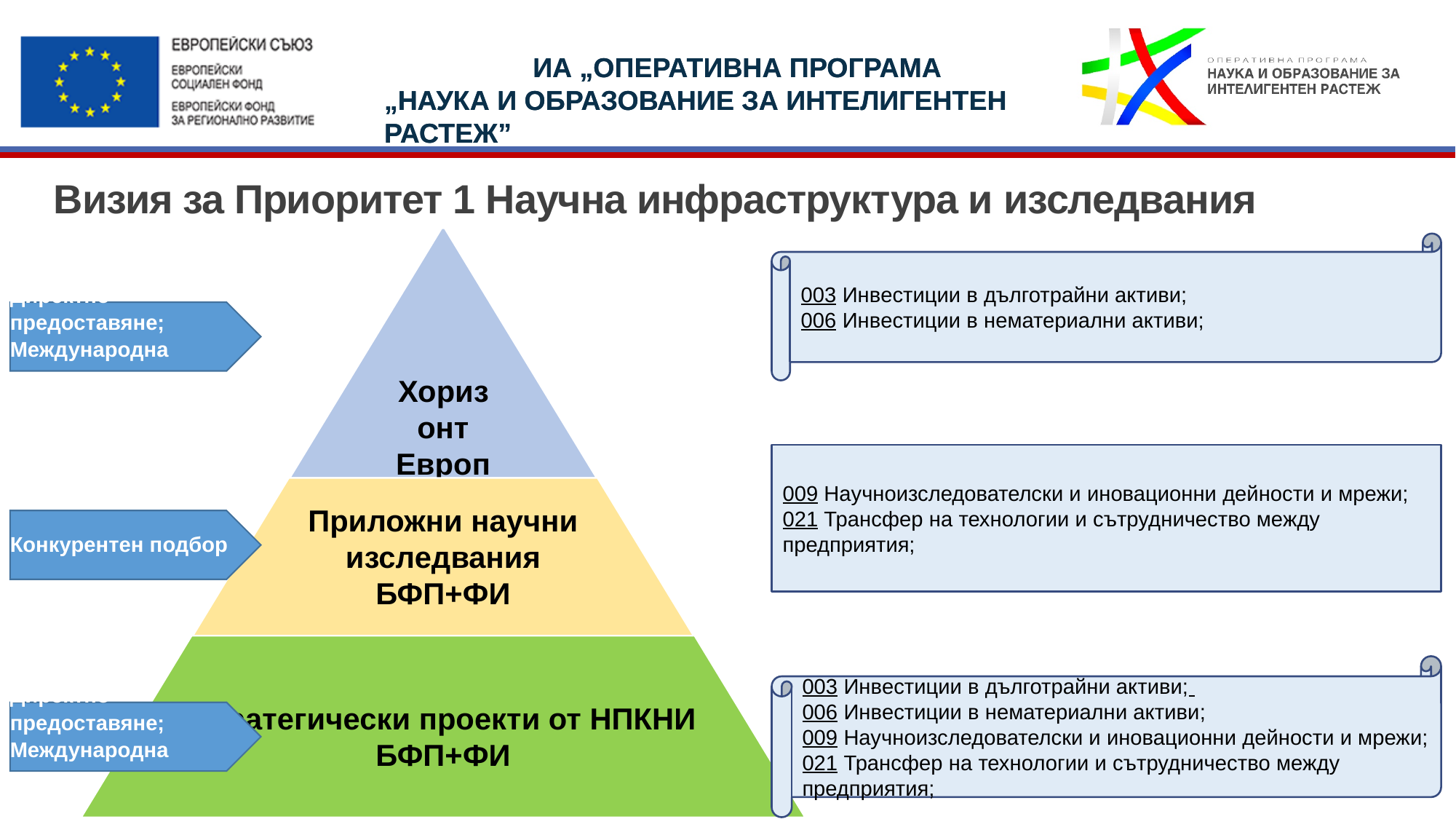

# Визия за Приоритет 1 Научна инфраструктура и изследвания

Хоризонт Европа
БФП+ФИ
Приложни научни изследвания
БФП+ФИ
Стратегически проекти от НПКНИ
БФП+ФИ
003 Инвестиции в дълготрайни активи;
006 Инвестиции в нематериални активи;
Директно предоставяне;
Международна оценка

009 Научноизследователски и иновационни дейности и мрежи;
021 Трансфер на технологии и сътрудничество между предприятия;

Конкурентен подбор

003 Инвестиции в дълготрайни активи;
006 Инвестиции в нематериални активи;
009 Научноизследователски и иновационни дейности и мрежи;
021 Трансфер на технологии и сътрудничество между предприятия;

Директно предоставяне;
Международна оценка